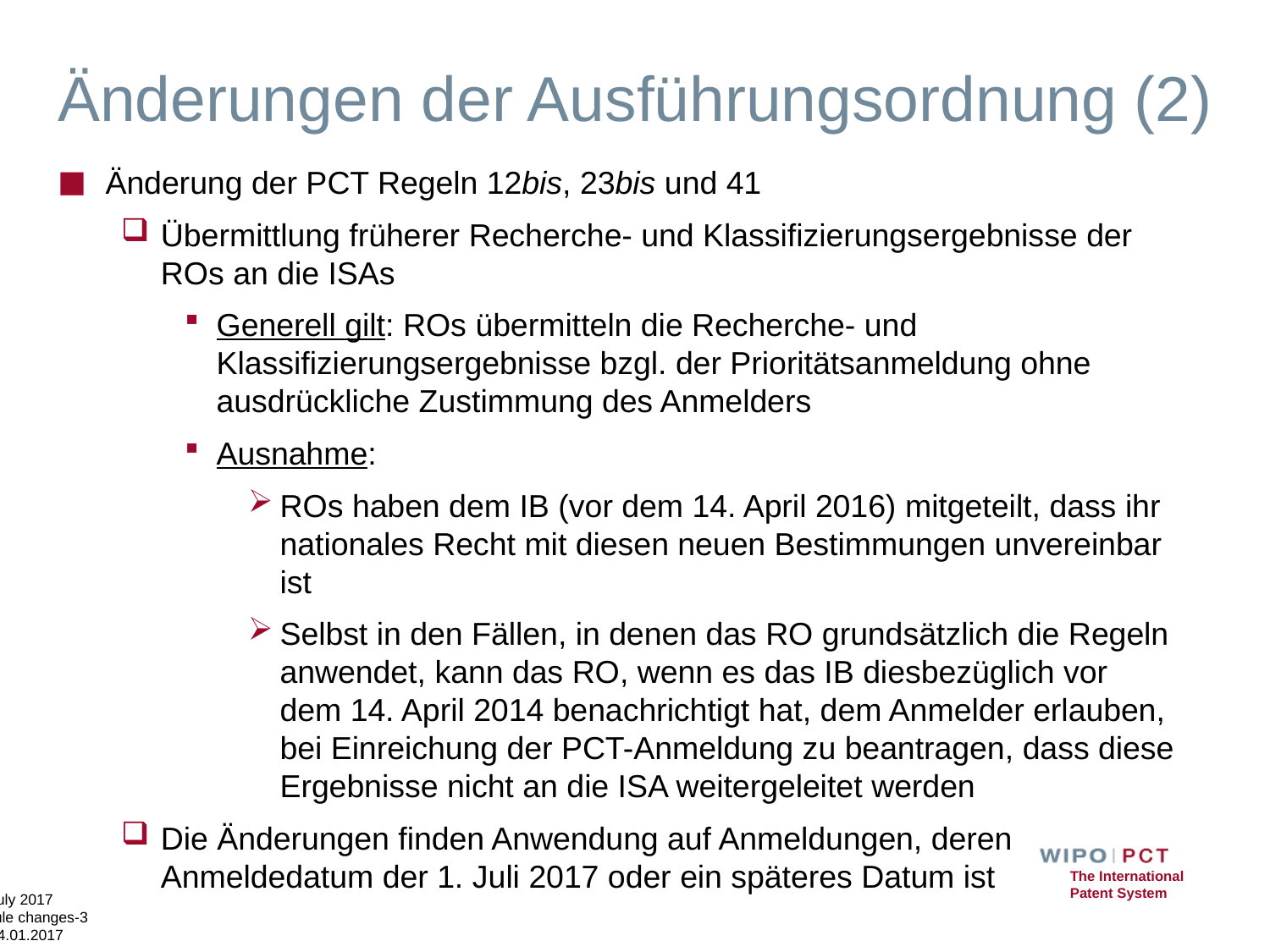

# Änderungen der Ausführungsordnung (2)
Änderung der PCT Regeln 12bis, 23bis und 41
Übermittlung früherer Recherche- und Klassifizierungsergebnisse der ROs an die ISAs
Generell gilt: ROs übermitteln die Recherche- und Klassifizierungsergebnisse bzgl. der Prioritätsanmeldung ohne ausdrückliche Zustimmung des Anmelders
Ausnahme:
ROs haben dem IB (vor dem 14. April 2016) mitgeteilt, dass ihr nationales Recht mit diesen neuen Bestimmungen unvereinbar ist
Selbst in den Fällen, in denen das RO grundsätzlich die Regeln anwendet, kann das RO, wenn es das IB diesbezüglich vor dem 14. April 2014 benachrichtigt hat, dem Anmelder erlauben, bei Einreichung der PCT-Anmeldung zu beantragen, dass diese Ergebnisse nicht an die ISA weitergeleitet werden
Die Änderungen finden Anwendung auf Anmeldungen, deren Anmeldedatum der 1. Juli 2017 oder ein späteres Datum ist